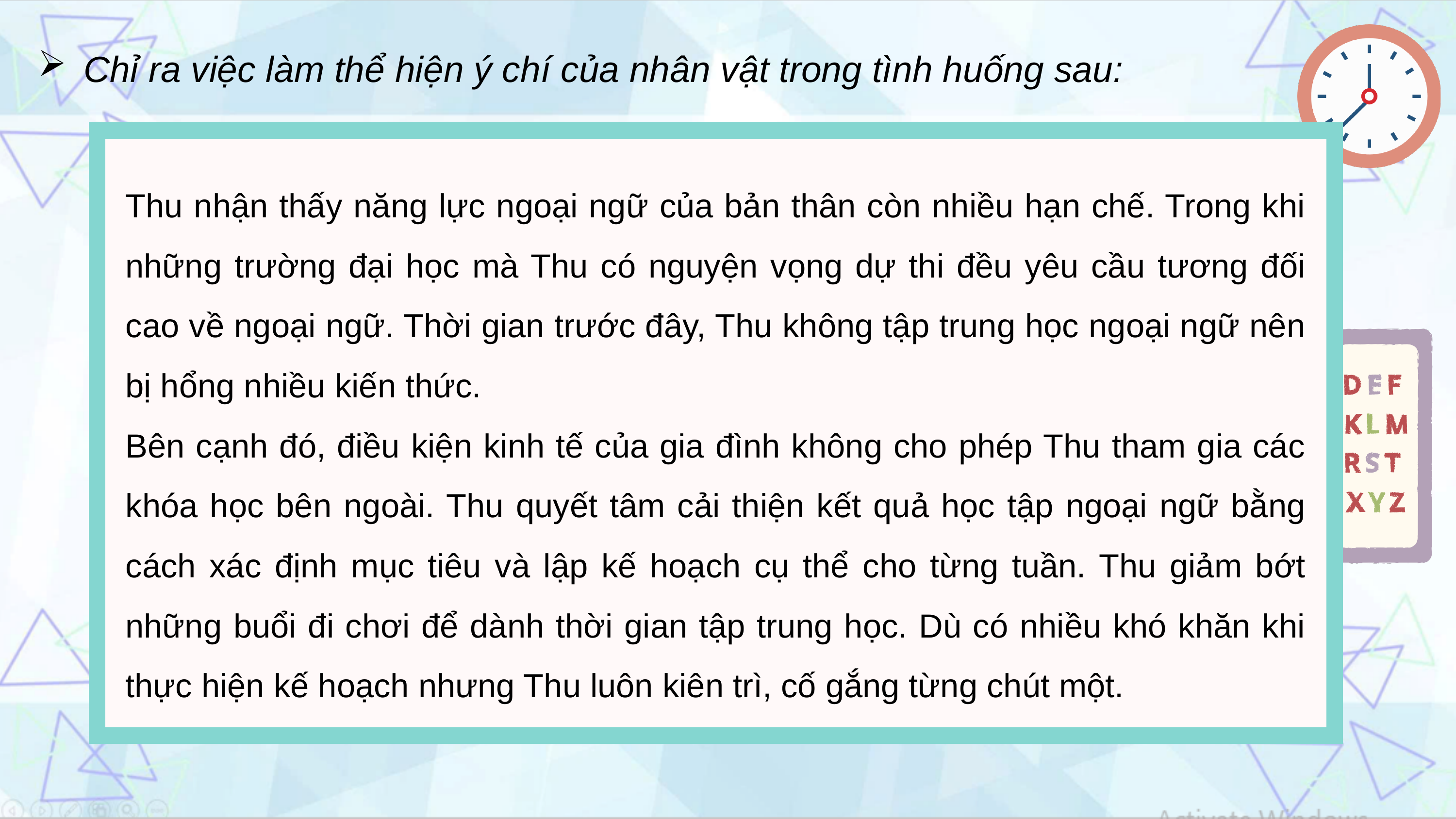

Chỉ ra việc làm thể hiện ý chí của nhân vật trong tình huống sau:

Thu nhận thấy năng lực ngoại ngữ của bản thân còn nhiều hạn chế. Trong khi những trường đại học mà Thu có nguyện vọng dự thi đều yêu cầu tương đối cao về ngoại ngữ. Thời gian trước đây, Thu không tập trung học ngoại ngữ nên bị hổng nhiều kiến thức.
Bên cạnh đó, điều kiện kinh tế của gia đình không cho phép Thu tham gia các khóa học bên ngoài. Thu quyết tâm cải thiện kết quả học tập ngoại ngữ bằng cách xác định mục tiêu và lập kế hoạch cụ thể cho từng tuần. Thu giảm bớt những buổi đi chơi để dành thời gian tập trung học. Dù có nhiều khó khăn khi thực hiện kế hoạch nhưng Thu luôn kiên trì, cố gắng từng chút một.